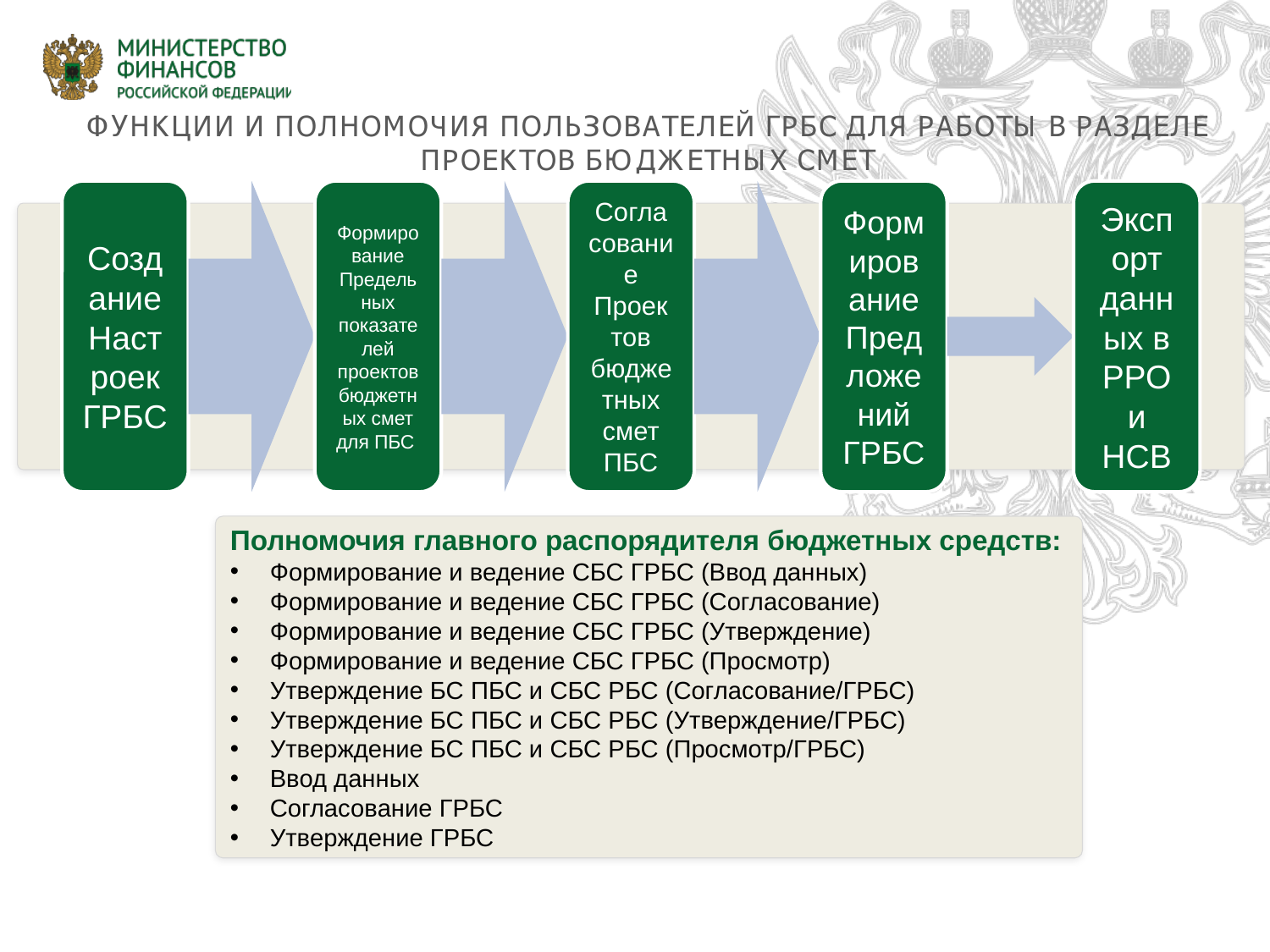

ФУНКЦИИ И ПОЛНОМОЧИЯ ПОЛЬЗОВАТЕЛЕЙ ГРБС ДЛЯ РАБОТЫ В РАЗДЕЛЕ ПРОЕКТОВ БЮДЖЕТНЫХ СМЕТ
Формирование Предельных показателей проектов бюджетных смет для ПБС
Согласование Проектов бюджетных смет ПБС
Формирование Предложений ГРБС
Экспорт данных в РРО и НСВ
Создание Настроек ГРБС

Полномочия главного распорядителя бюджетных средств:
Формирование и ведение СБС ГРБС (Ввод данных)
Формирование и ведение СБС ГРБС (Согласование)
Формирование и ведение СБС ГРБС (Утверждение)
Формирование и ведение СБС ГРБС (Просмотр)
Утверждение БС ПБС и СБС РБС (Согласование/ГРБС)
Утверждение БС ПБС и СБС РБС (Утверждение/ГРБС)
Утверждение БС ПБС и СБС РБС (Просмотр/ГРБС)
Ввод данных
Согласование ГРБС
Утверждение ГРБС